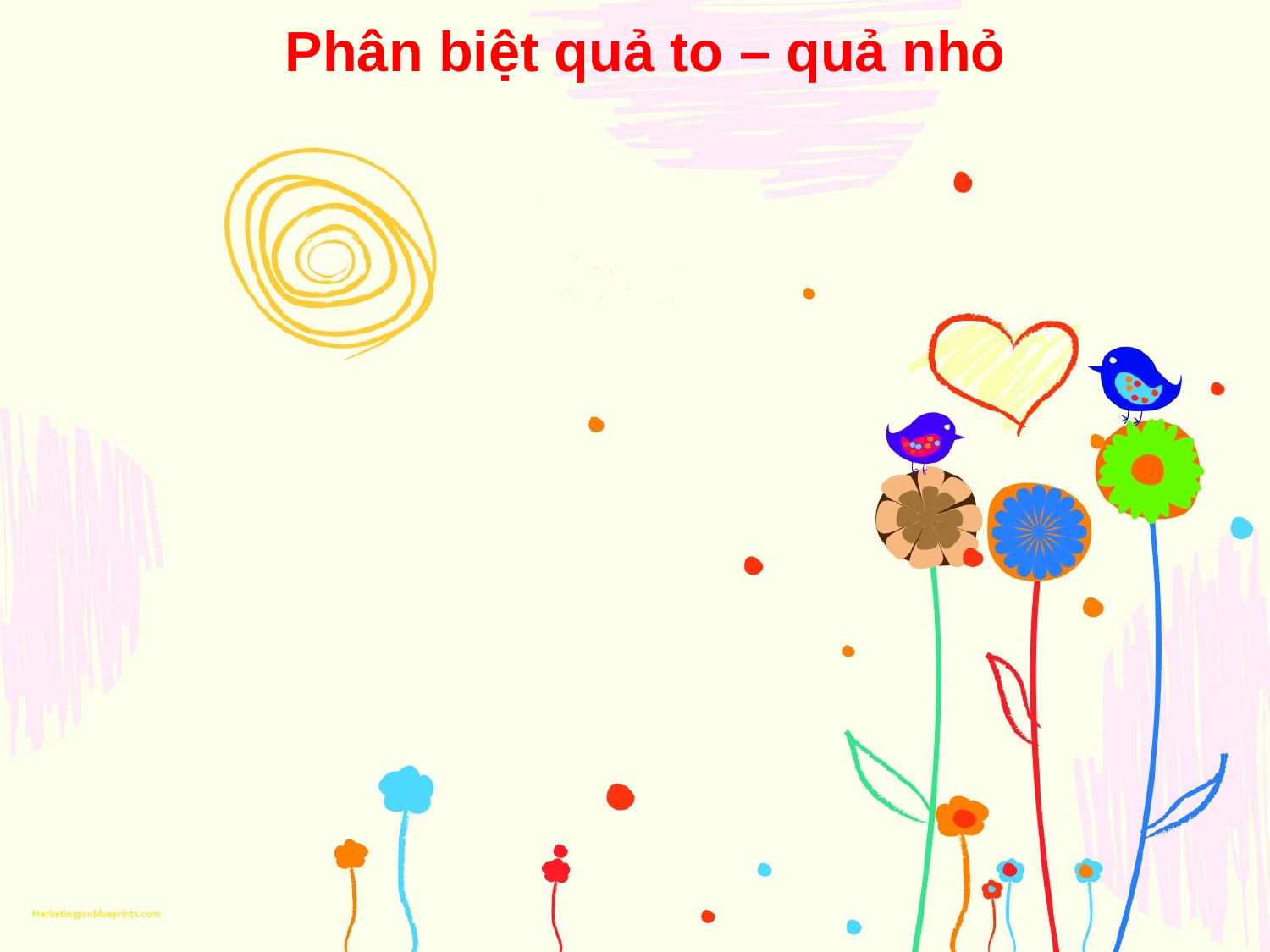

Phân biệt quả to – quả nhỏ